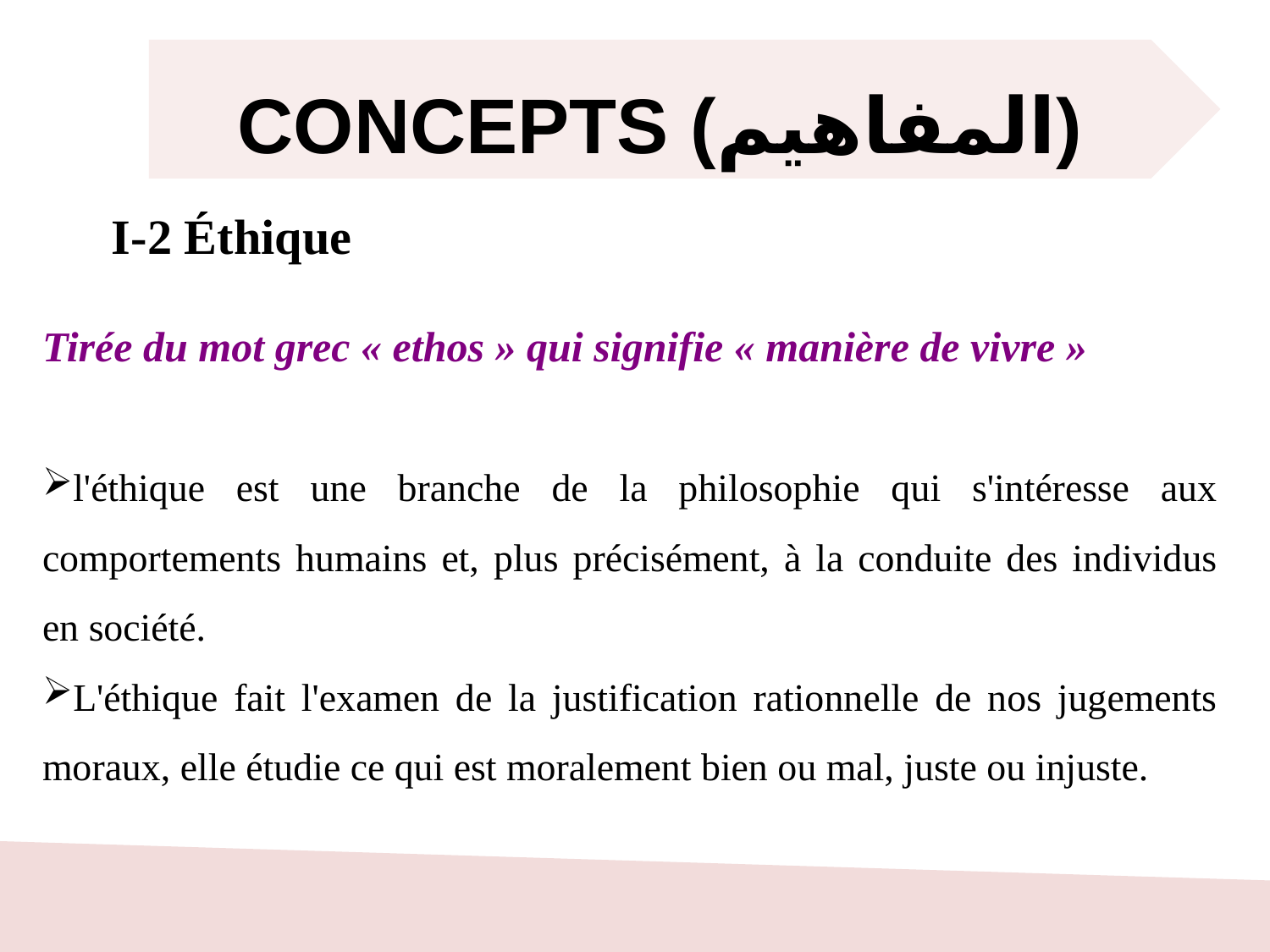

CONCEPTS (المفاهيم)
I-2 Éthique
Tirée du mot grec « ethos » qui signifie « manière de vivre »

l'éthique est une branche de la philosophie qui s'intéresse aux comportements humains et, plus précisément, à la conduite des individus en société.
L'éthique fait l'examen de la justification rationnelle de nos jugements moraux, elle étudie ce qui est moralement bien ou mal, juste ou injuste.

8